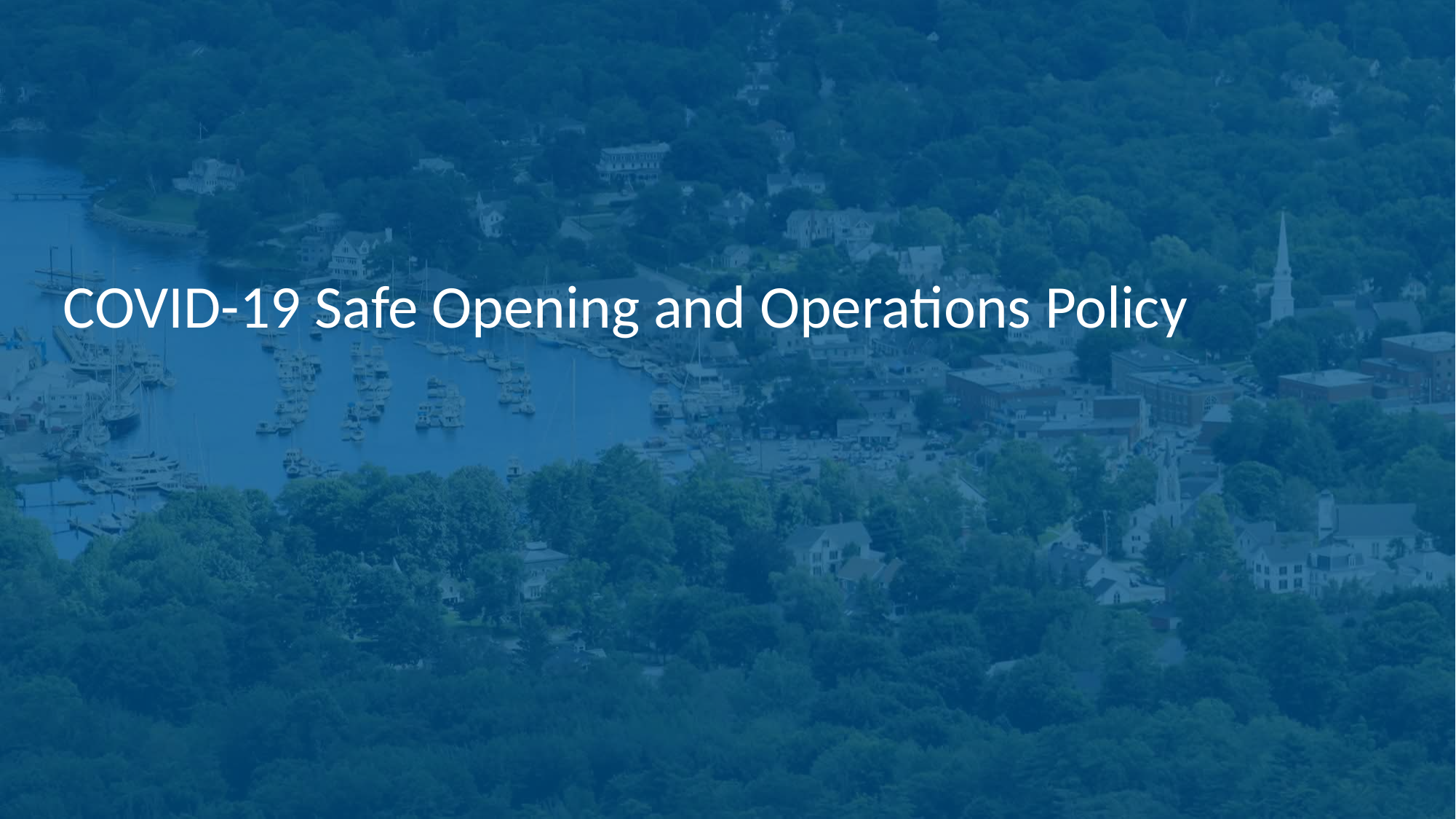

# COVID-19 Safe Opening and Operations Policy